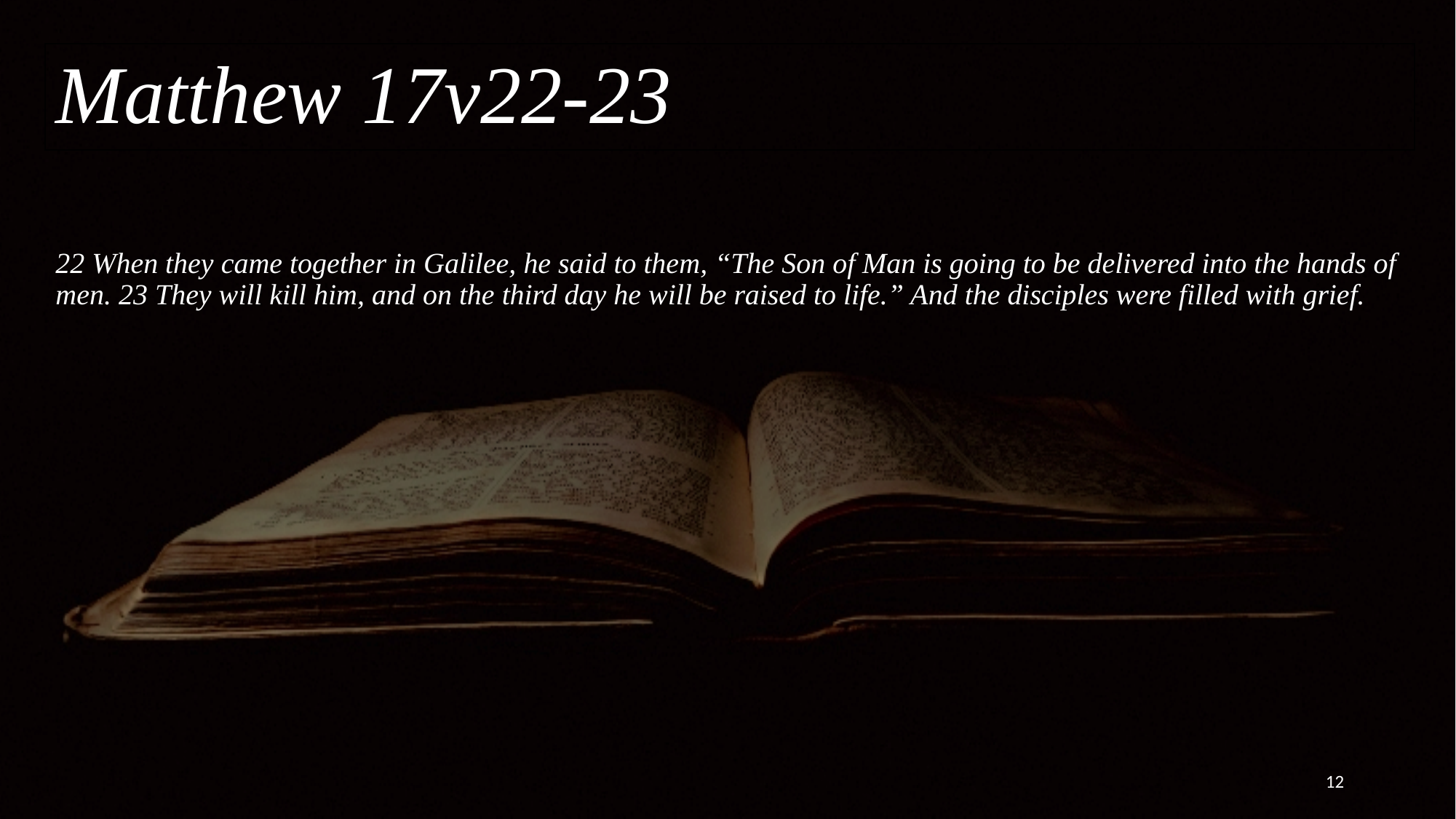

Matthew 17v22-23
# 22 When they came together in Galilee, he said to them, “The Son of Man is going to be delivered into the hands of men. 23 They will kill him, and on the third day he will be raised to life.” And the disciples were filled with grief.
12